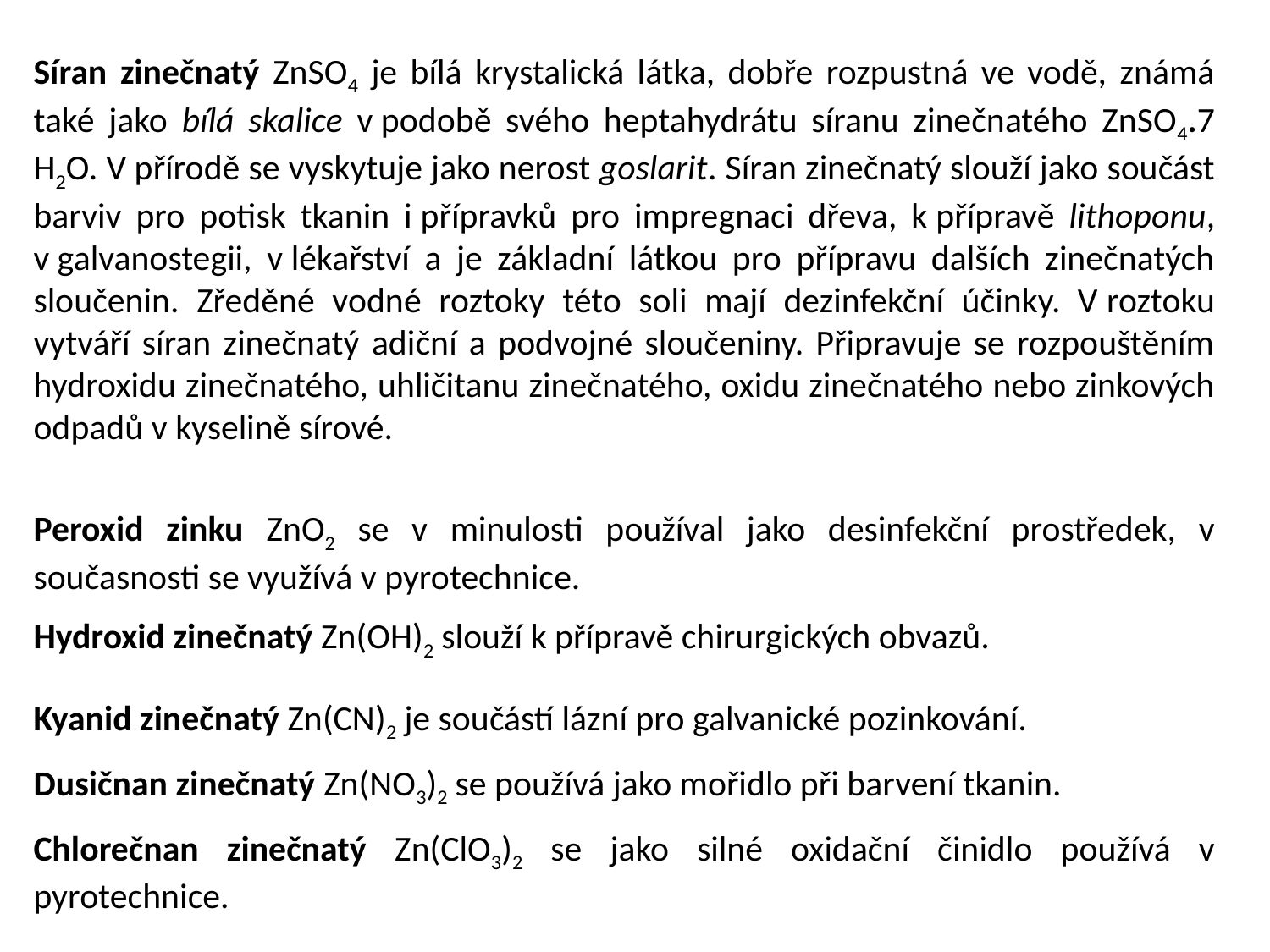

Síran zinečnatý ZnSO4 je bílá krystalická látka, dobře rozpustná ve vodě, známá také jako bílá skalice v podobě svého heptahydrátu síranu zinečnatého ZnSO4.7 H2O. V přírodě se vyskytuje jako nerost goslarit. Síran zinečnatý slouží jako součást barviv pro potisk tkanin i přípravků pro impregnaci dřeva, k přípravě lithoponu, v galvanostegii, v lékařství a je základní látkou pro přípravu dalších zinečnatých sloučenin. Zředěné vodné roztoky této soli mají dezinfekční účinky. V roztoku vytváří síran zinečnatý adiční a podvojné sloučeniny. Připravuje se rozpouštěním hydroxidu zinečnatého, uhličitanu zinečnatého, oxidu zinečnatého nebo zinkových odpadů v kyselině sírové.

Peroxid zinku ZnO2 se v minulosti používal jako desinfekční prostředek, v současnosti se využívá v pyrotechnice.

Hydroxid zinečnatý Zn(OH)2 slouží k přípravě chirurgických obvazů.

Kyanid zinečnatý Zn(CN)2 je součástí lázní pro galvanické pozinkování.

Dusičnan zinečnatý Zn(NO3)2 se používá jako mořidlo při barvení tkanin.

Chlorečnan zinečnatý Zn(ClO3)2 se jako silné oxidační činidlo používá v pyrotechnice.